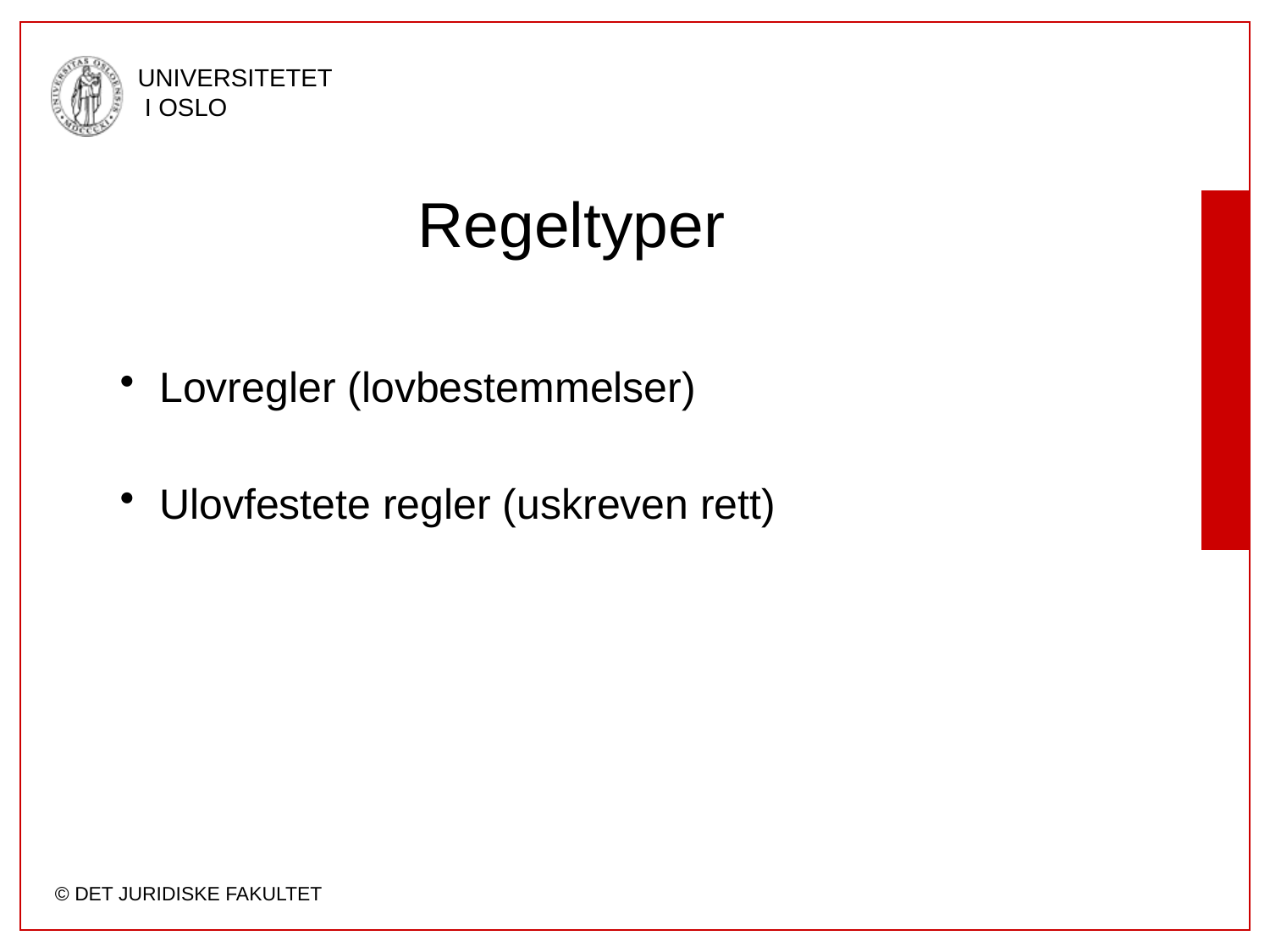

# Regeltyper

Lovregler (lovbestemmelser)

Ulovfestete regler (uskreven rett)